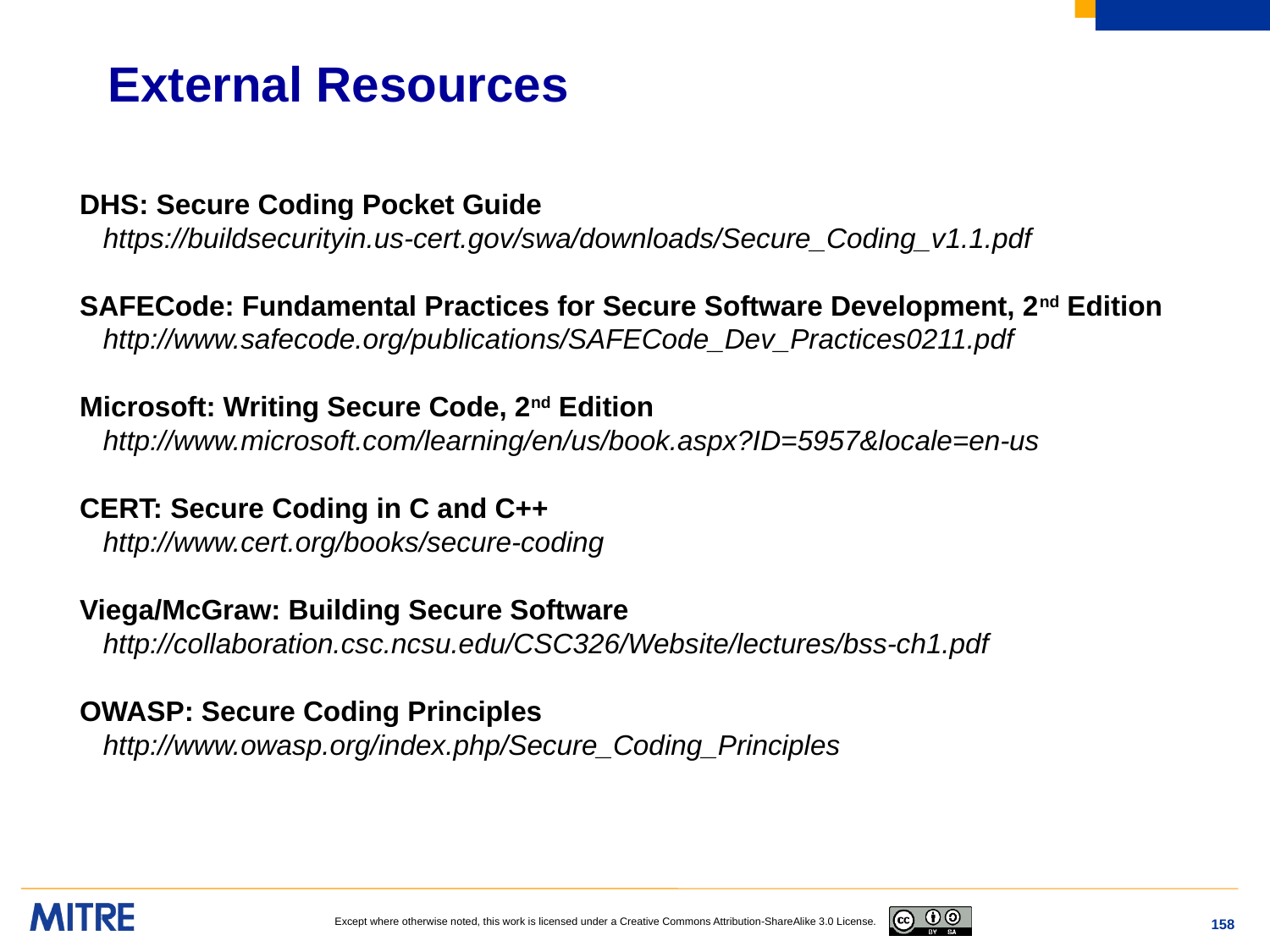

# External Resources
DHS: Secure Coding Pocket Guide
   https://buildsecurityin.us-cert.gov/swa/downloads/Secure_Coding_v1.1.pdf

SAFECode: Fundamental Practices for Secure Software Development, 2nd Edition
   http://www.safecode.org/publications/SAFECode_Dev_Practices0211.pdf

Microsoft: Writing Secure Code, 2nd Edition
   http://www.microsoft.com/learning/en/us/book.aspx?ID=5957&locale=en-us

CERT: Secure Coding in C and C++
   http://www.cert.org/books/secure-coding

Viega/McGraw: Building Secure Software
   http://collaboration.csc.ncsu.edu/CSC326/Website/lectures/bss-ch1.pdf

OWASP: Secure Coding Principles
   http://www.owasp.org/index.php/Secure_Coding_Principles

158